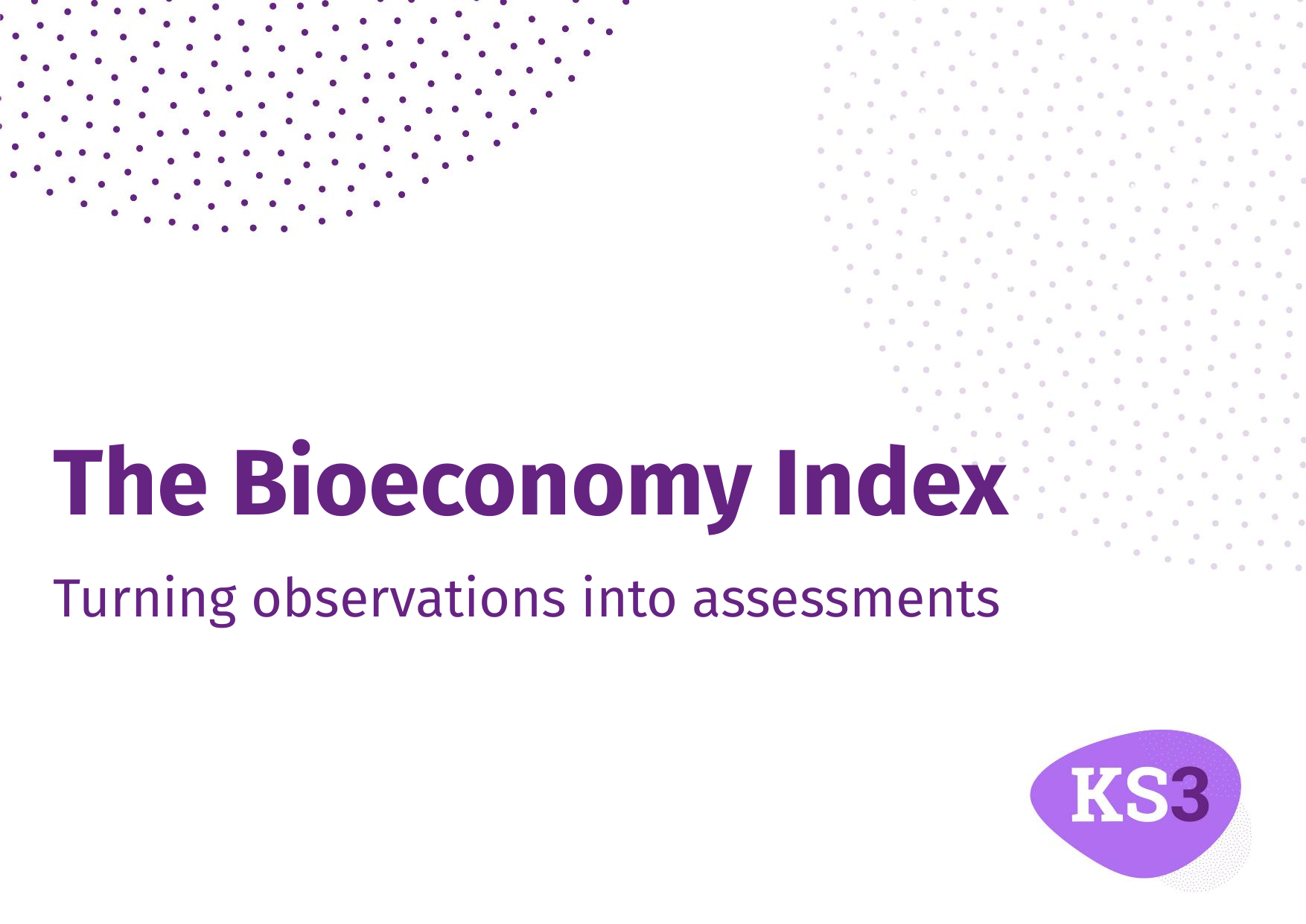

# The Bioeconomy Index
Turning observations into assessments